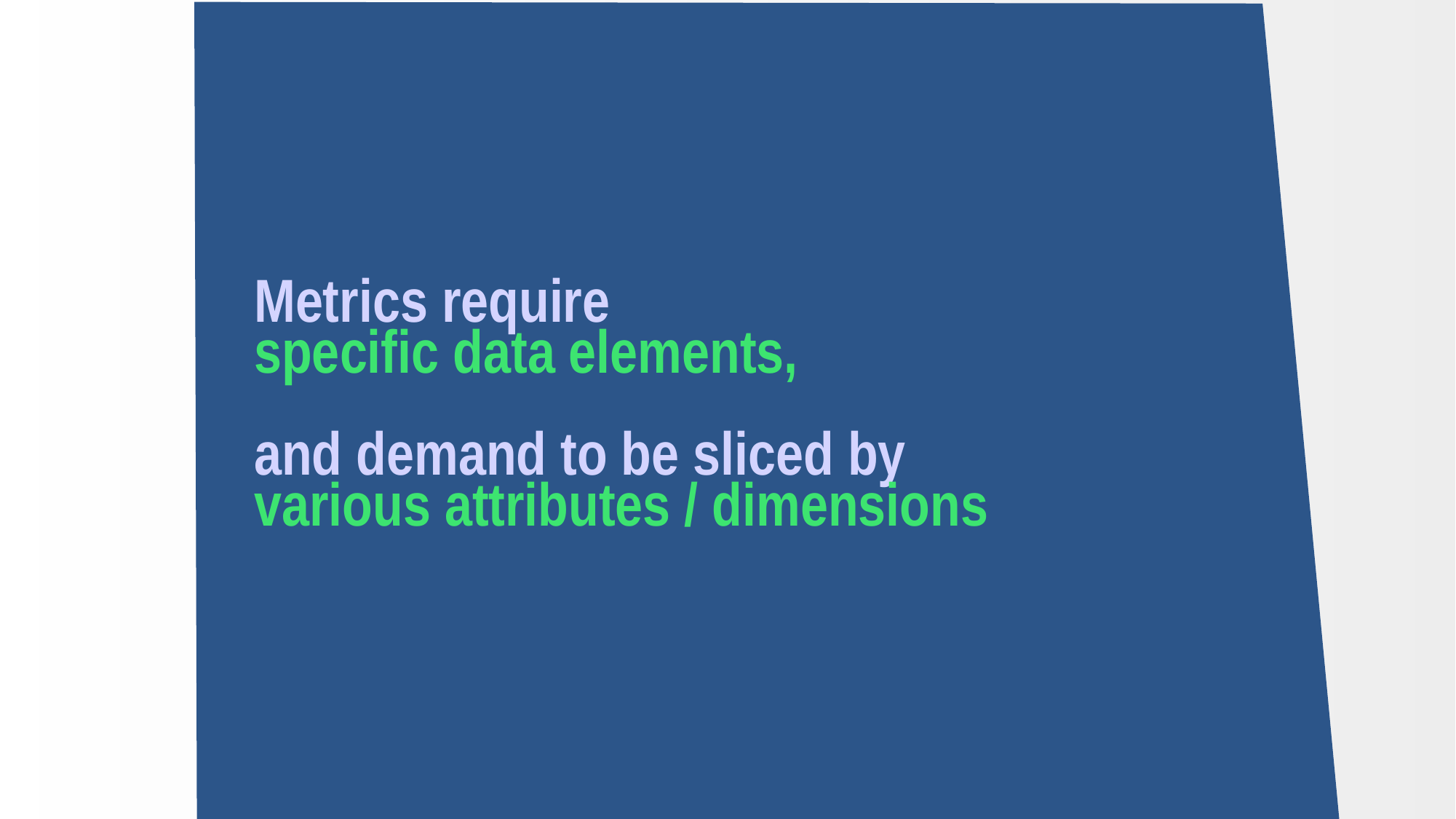

# Metrics require specific data elements, and demand to be sliced by various attributes / dimensions